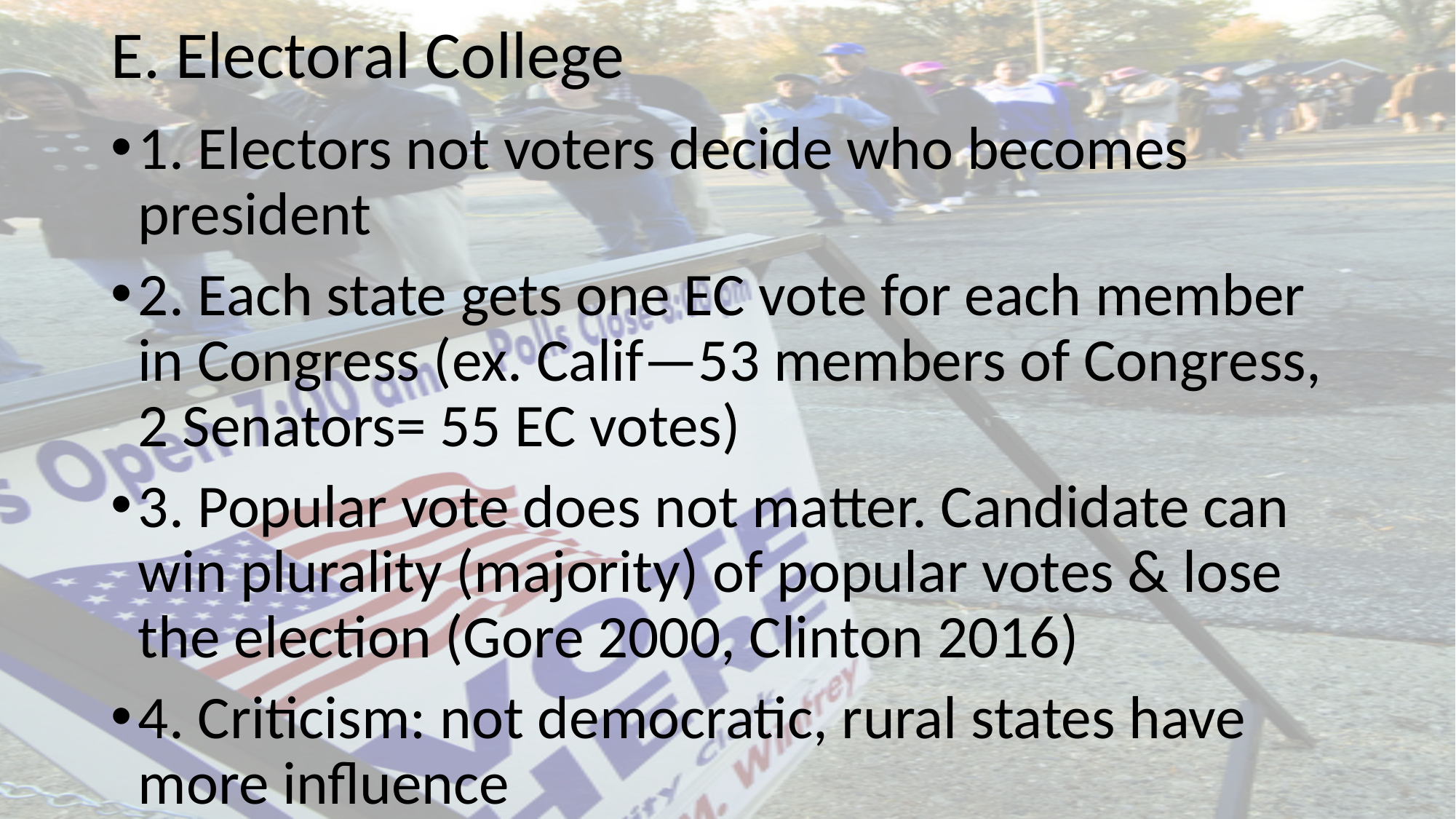

# E. Electoral College
1. Electors not voters decide who becomes president
2. Each state gets one EC vote for each member in Congress (ex. Calif—53 members of Congress, 2 Senators= 55 EC votes)
3. Popular vote does not matter. Candidate can win plurality (majority) of popular votes & lose the election (Gore 2000, Clinton 2016)
4. Criticism: not democratic, rural states have more influence